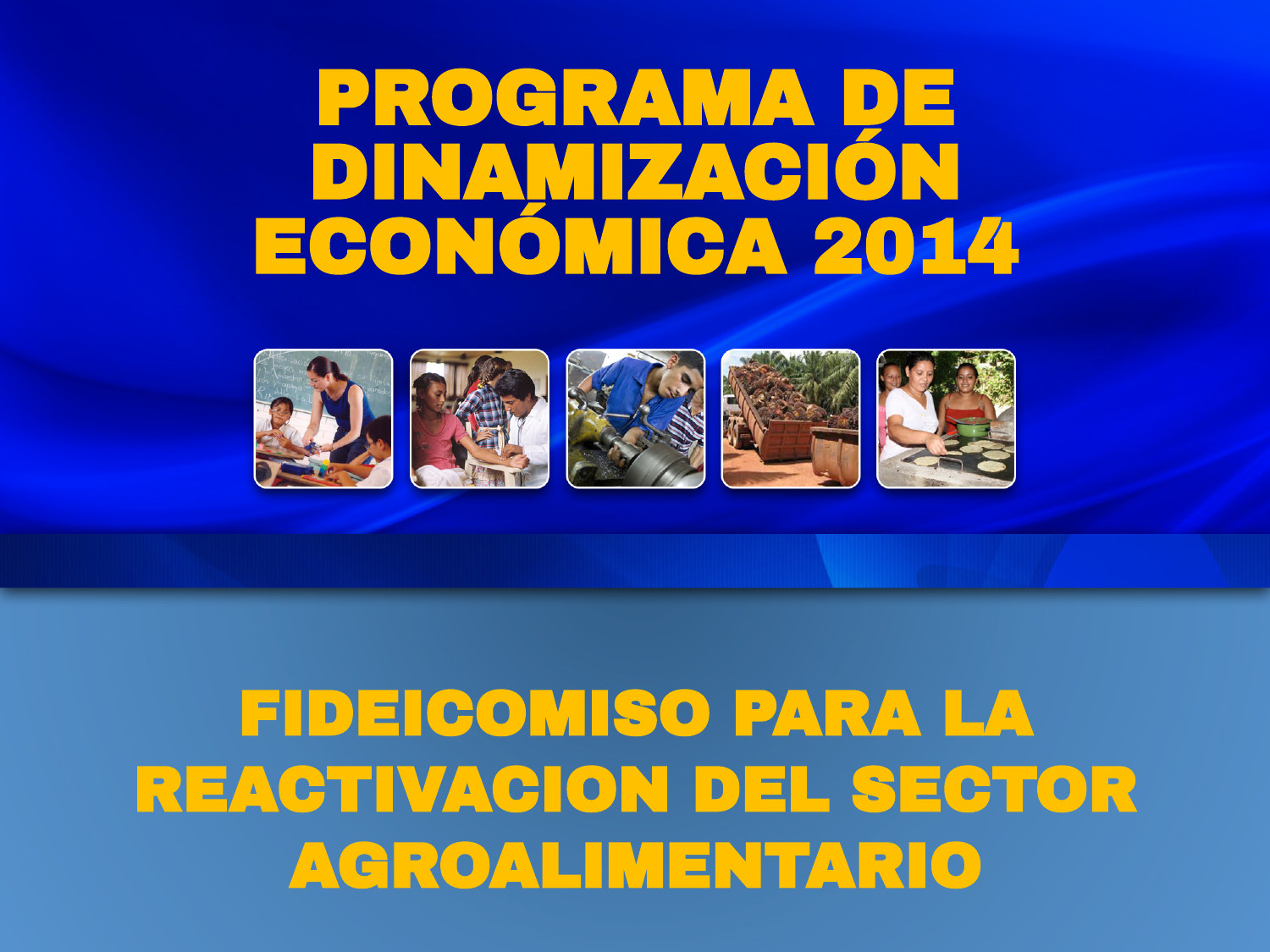

PROGRAMA DE DINAMIZACIÓN ECONÓMICA 2014
FIDEICOMISO PARA LA REACTIVACION DEL SECTOR AGROALIMENTARIO